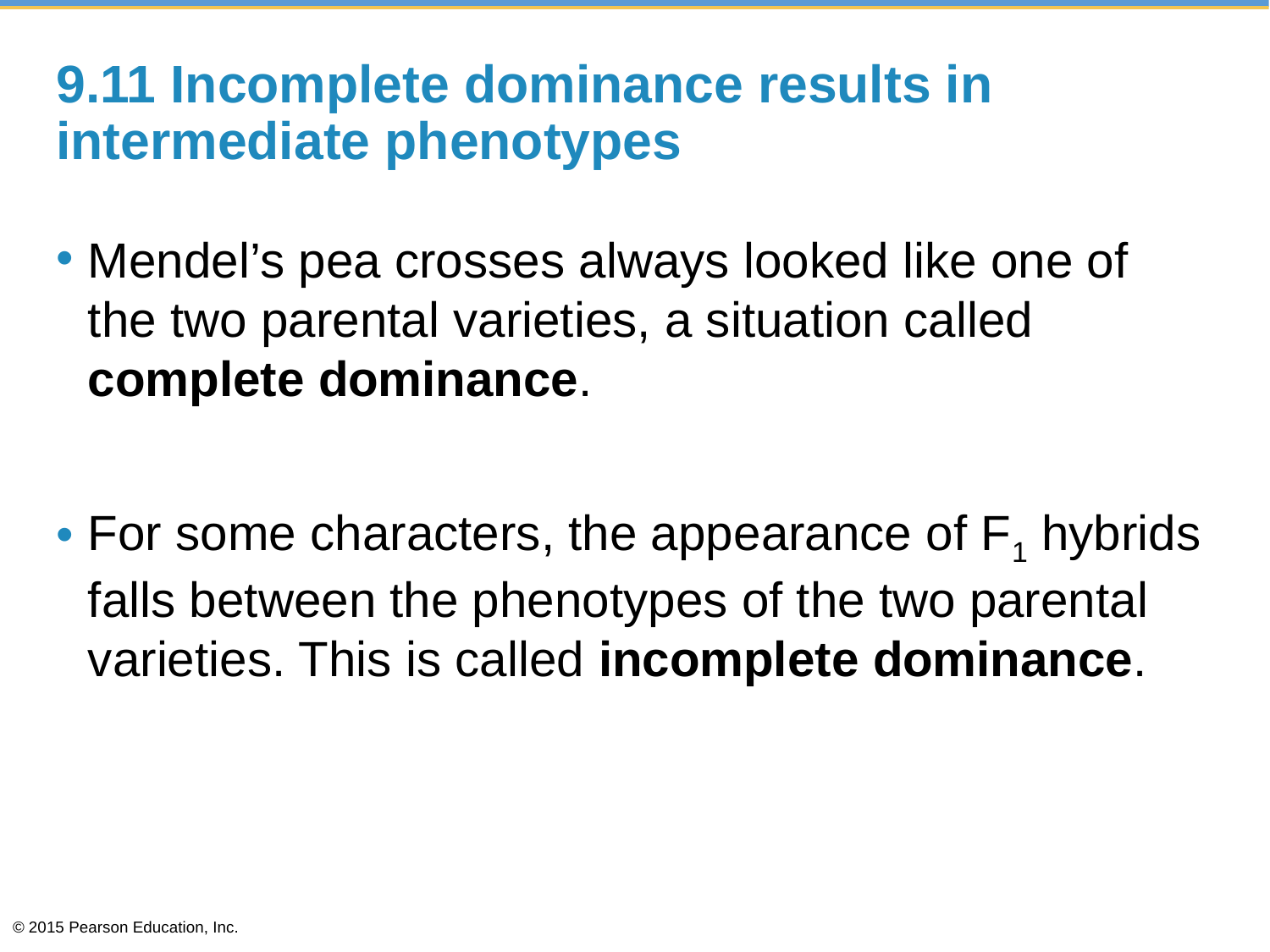

# 9.11 Incomplete dominance results in intermediate phenotypes
Mendel’s pea crosses always looked like one of the two parental varieties, a situation called complete dominance.

For some characters, the appearance of F1 hybrids falls between the phenotypes of the two parental varieties. This is called incomplete dominance.
© 2015 Pearson Education, Inc.